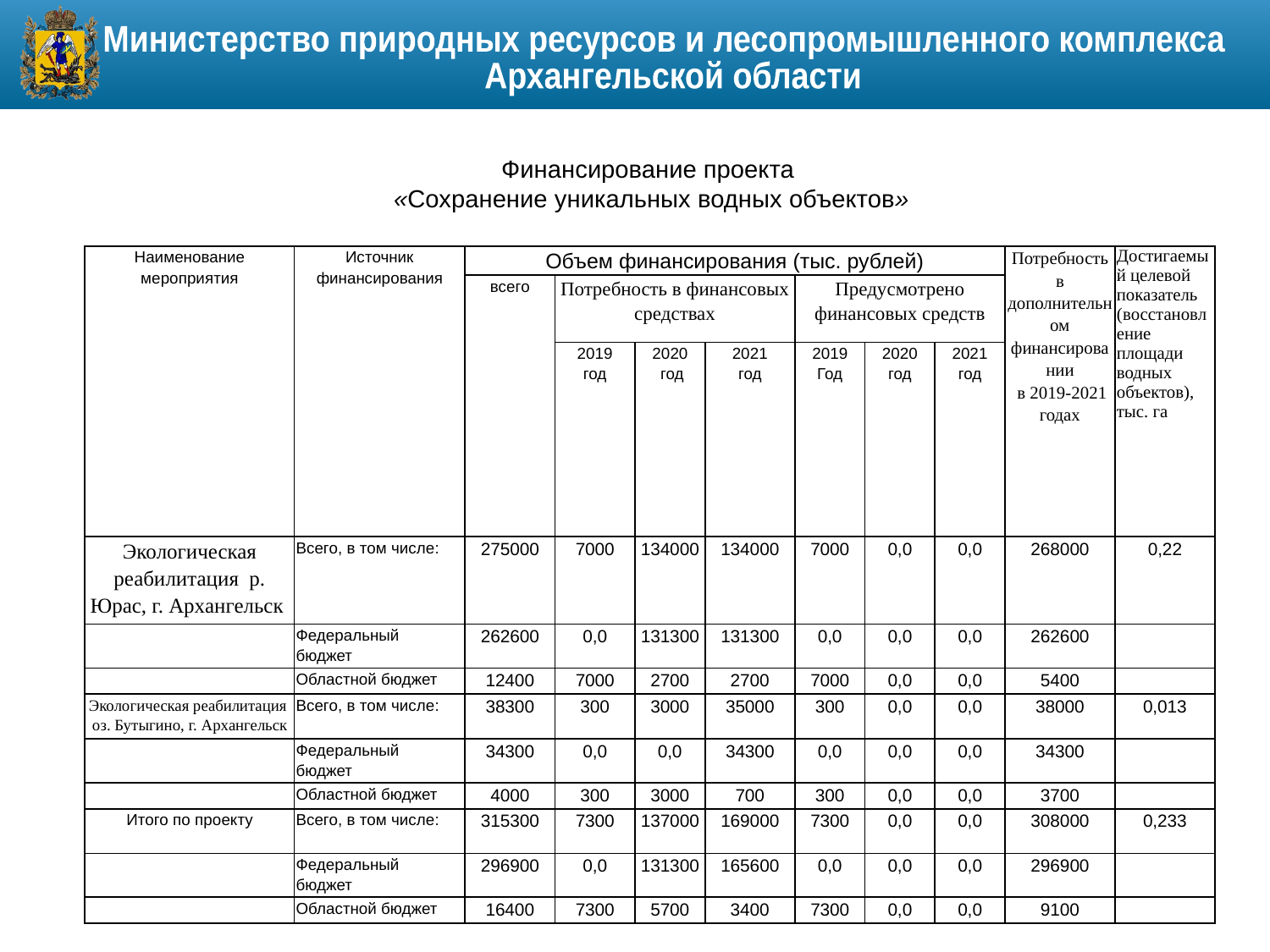

Финансирование проекта
«Сохранение уникальных водных объектов»
| Наименование мероприятия | Источник финансирования | Объем финансирования (тыс. рублей) |  |  |  |  |  |  | Потребность в дополнительном финансировании в 2019-2021 годах | Достигаемый целевой показатель (восстановление площади водных объектов), тыс. га |
| --- | --- | --- | --- | --- | --- | --- | --- | --- | --- | --- |
|  |  | всего | Потребность в финансовых средствах |  |  | Предусмотрено финансовых средств |  |  |  |  |
|  |  |  | 2019 год | 2020 год | 2021 год | 2019 Год | 2020 год | 2021 год |  |  |
| Экологическая реабилитация р. Юрас, г. Архангельск | Всего, в том числе: | 275000 | 7000 | 134000 | 134000 | 7000 | 0,0 | 0,0 | 268000 | 0,22 |
|  | Федеральный бюджет | 262600 | 0,0 | 131300 | 131300 | 0,0 | 0,0 | 0,0 | 262600 |  |
|  | Областной бюджет | 12400 | 7000 | 2700 | 2700 | 7000 | 0,0 | 0,0 | 5400 |  |
| Экологическая реабилитация оз. Бутыгино, г. Архангельск | Всего, в том числе: | 38300 | 300 | 3000 | 35000 | 300 | 0,0 | 0,0 | 38000 | 0,013 |
|  | Федеральный бюджет | 34300 | 0,0 | 0,0 | 34300 | 0,0 | 0,0 | 0,0 | 34300 |  |
|  | Областной бюджет | 4000 | 300 | 3000 | 700 | 300 | 0,0 | 0,0 | 3700 |  |
| Итого по проекту | Всего, в том числе: | 315300 | 7300 | 137000 | 169000 | 7300 | 0,0 | 0,0 | 308000 | 0,233 |
|  | Федеральный бюджет | 296900 | 0,0 | 131300 | 165600 | 0,0 | 0,0 | 0,0 | 296900 |  |
|  | Областной бюджет | 16400 | 7300 | 5700 | 3400 | 7300 | 0,0 | 0,0 | 9100 |  |